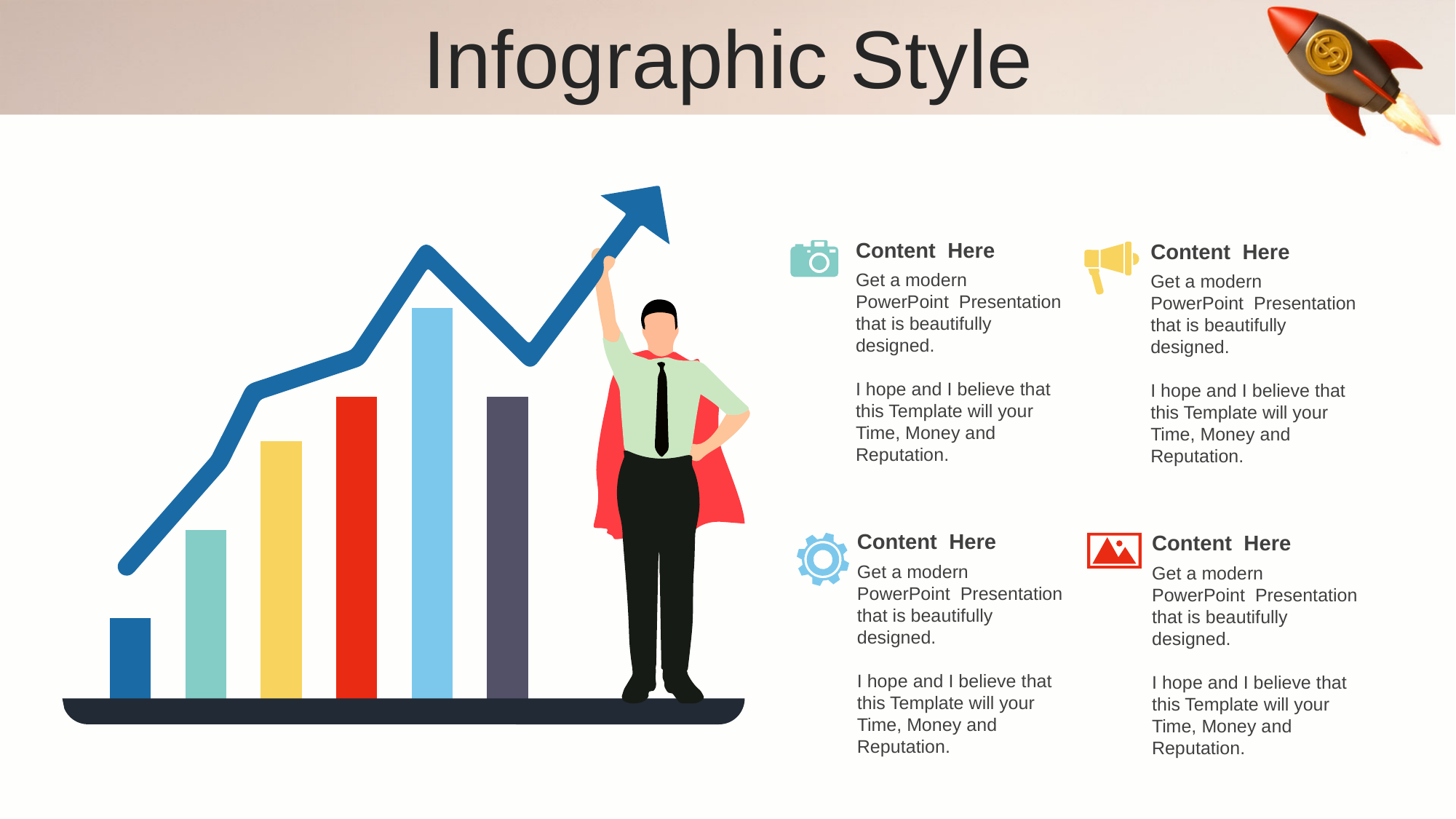

Infographic Style

Content  Here
Get a modern PowerPoint  Presentation that is beautifully designed.

I hope and I believe that this Template will your Time, Money and Reputation.
Content  Here
Get a modern PowerPoint  Presentation that is beautifully designed.

I hope and I believe that this Template will your Time, Money and Reputation.

### Chart

| Category | Series 1 |
|---|---|
| Category 1 | 20.0 |
| Category 2 | 40.0 |
| Category 3 | 60.0 |
| Category 4 | 70.0 |
| Category 5 | 90.0 |
| Category 6 | 70.0 |

Content  Here
Get a modern PowerPoint  Presentation that is beautifully designed.

I hope and I believe that this Template will your Time, Money and Reputation.
Content  Here
Get a modern PowerPoint  Presentation that is beautifully designed.

I hope and I believe that this Template will your Time, Money and Reputation.